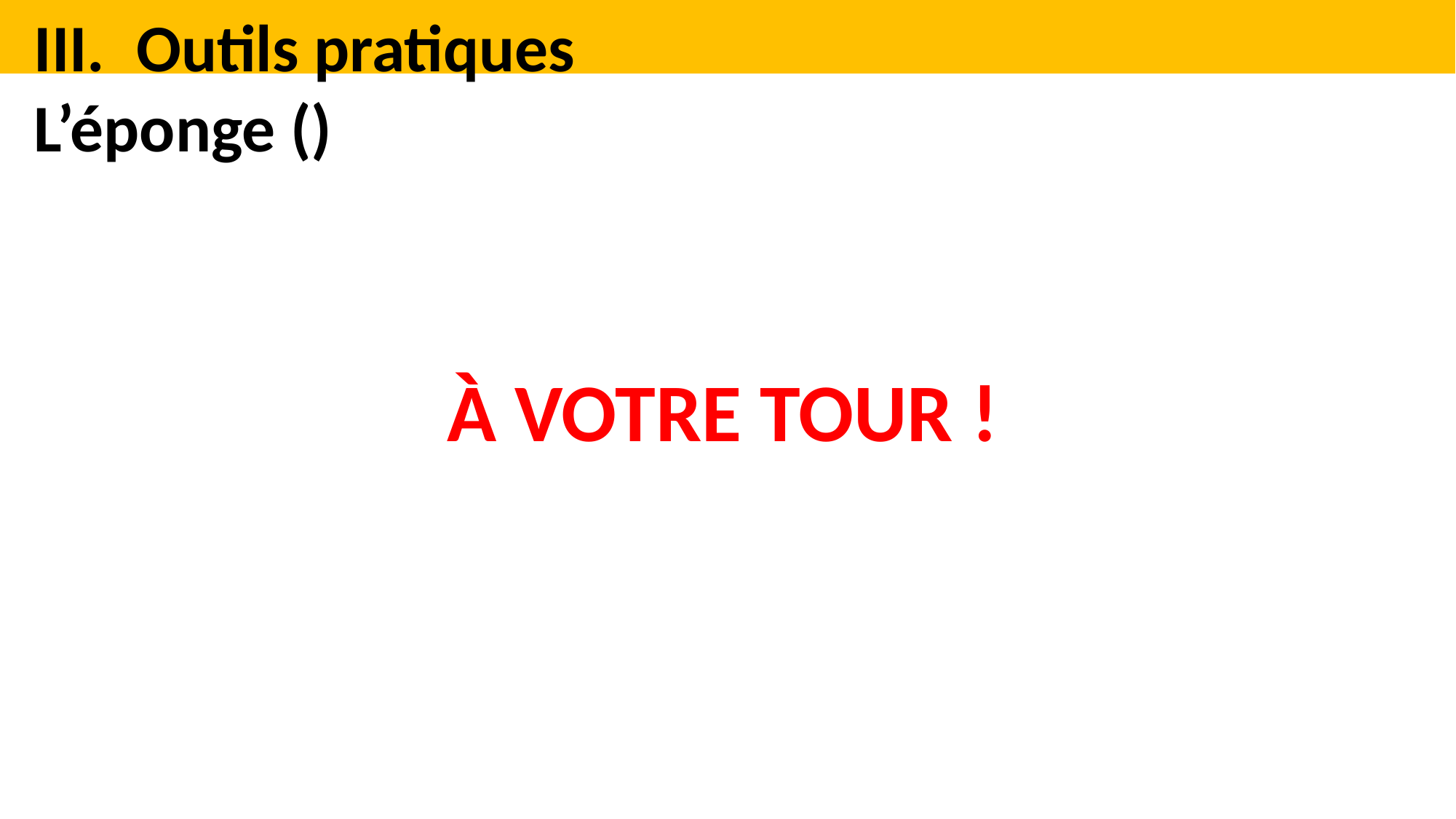

Outils pratiques
L’éponge ()

À VOTRE TOUR !